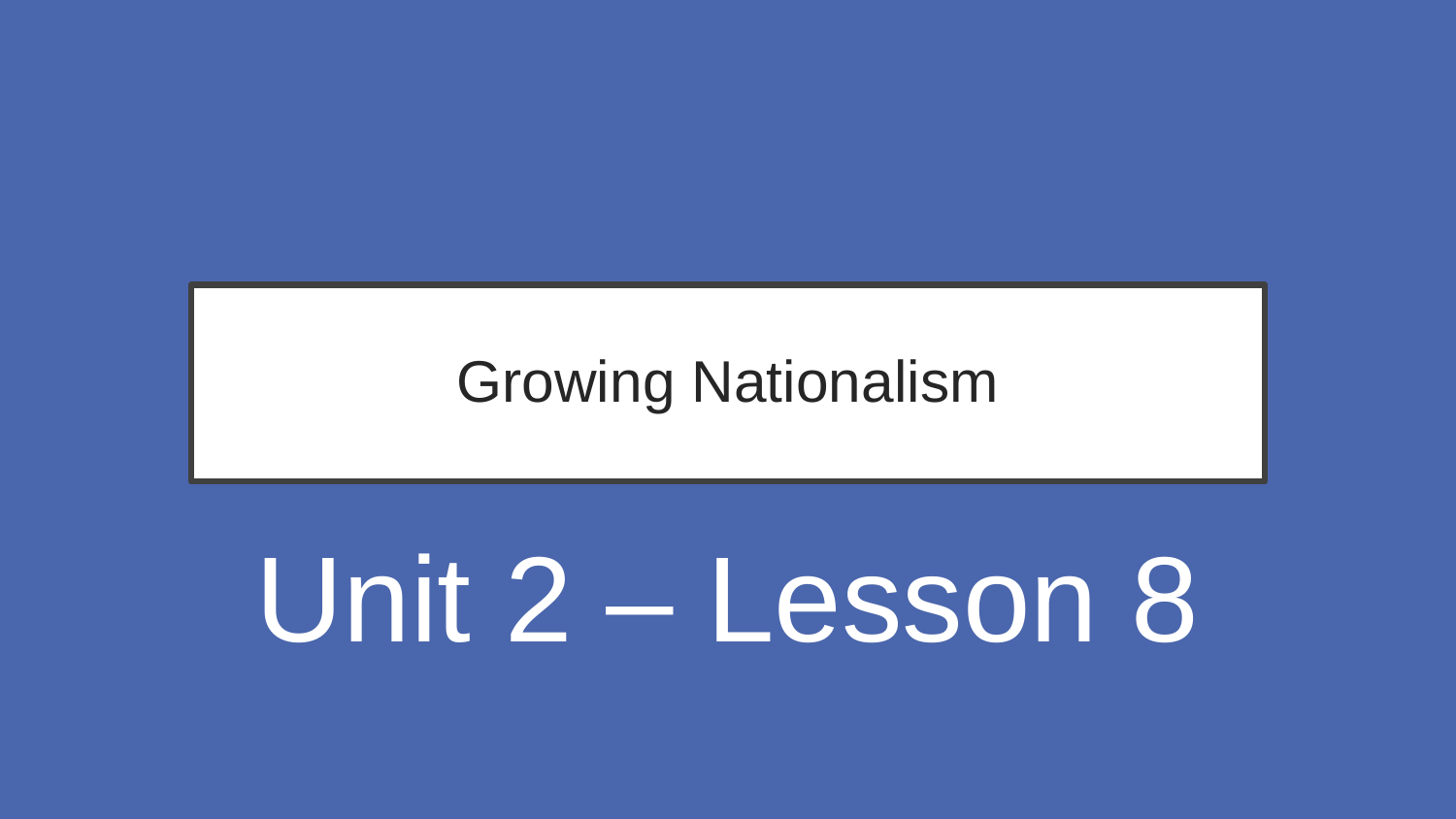

# Growing Nationalism
Unit 2 – Lesson 8